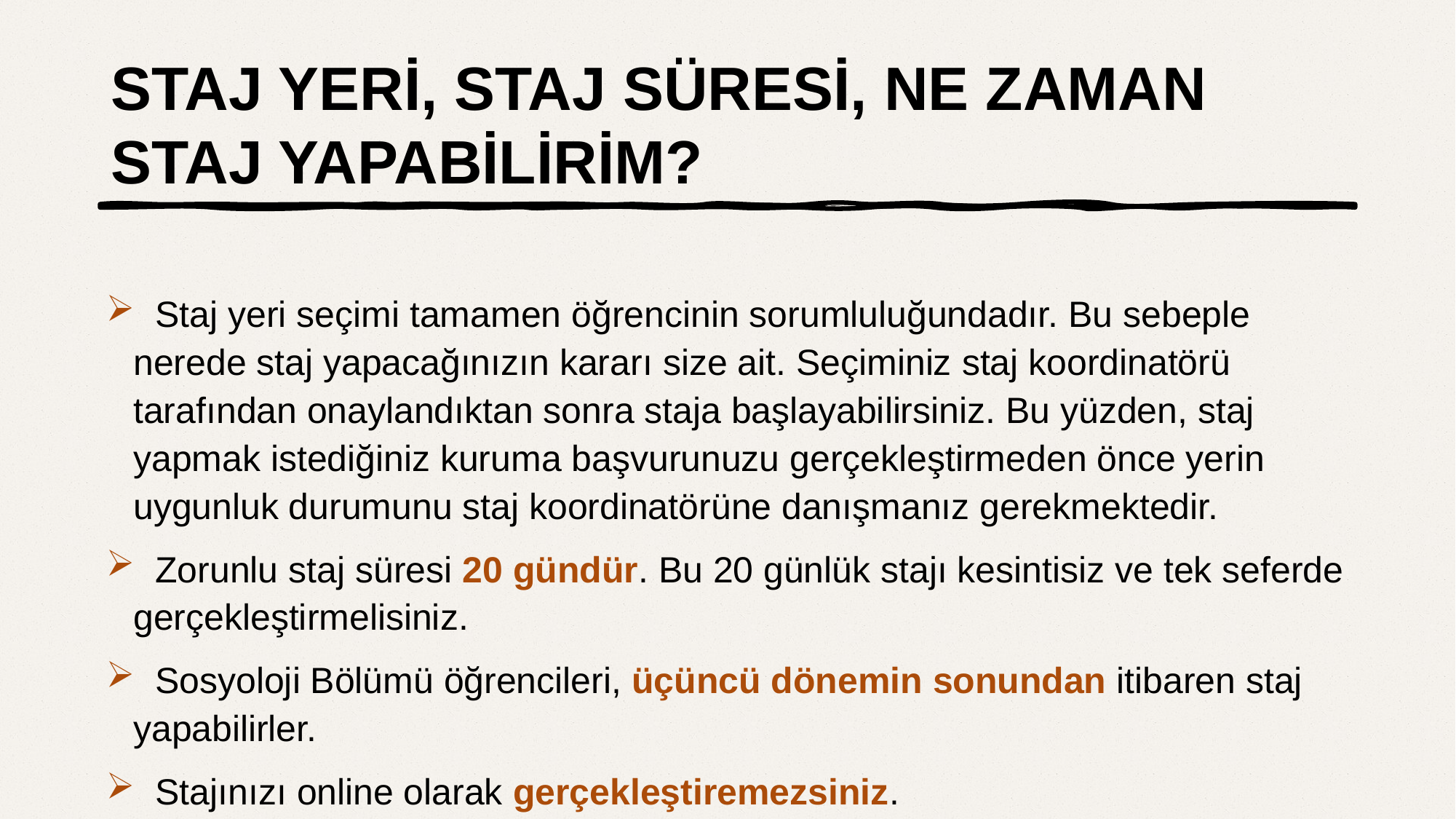

# STAJ YERİ, STAJ SÜRESİ, NE ZAMAN STAJ YAPABİLİRİM?
  Staj yeri seçimi tamamen öğrencinin sorumluluğundadır. Bu sebeple nerede staj yapacağınızın kararı size ait. Seçiminiz staj koordinatörü tarafından onaylandıktan sonra staja başlayabilirsiniz. Bu yüzden, staj yapmak istediğiniz kuruma başvurunuzu gerçekleştirmeden önce yerin uygunluk durumunu staj koordinatörüne danışmanız gerekmektedir.
  Zorunlu staj süresi 20 gündür. Bu 20 günlük stajı kesintisiz ve tek seferde gerçekleştirmelisiniz.
  Sosyoloji Bölümü öğrencileri, üçüncü dönemin sonundan itibaren staj yapabilirler.
  Stajınızı online olarak gerçekleştiremezsiniz.